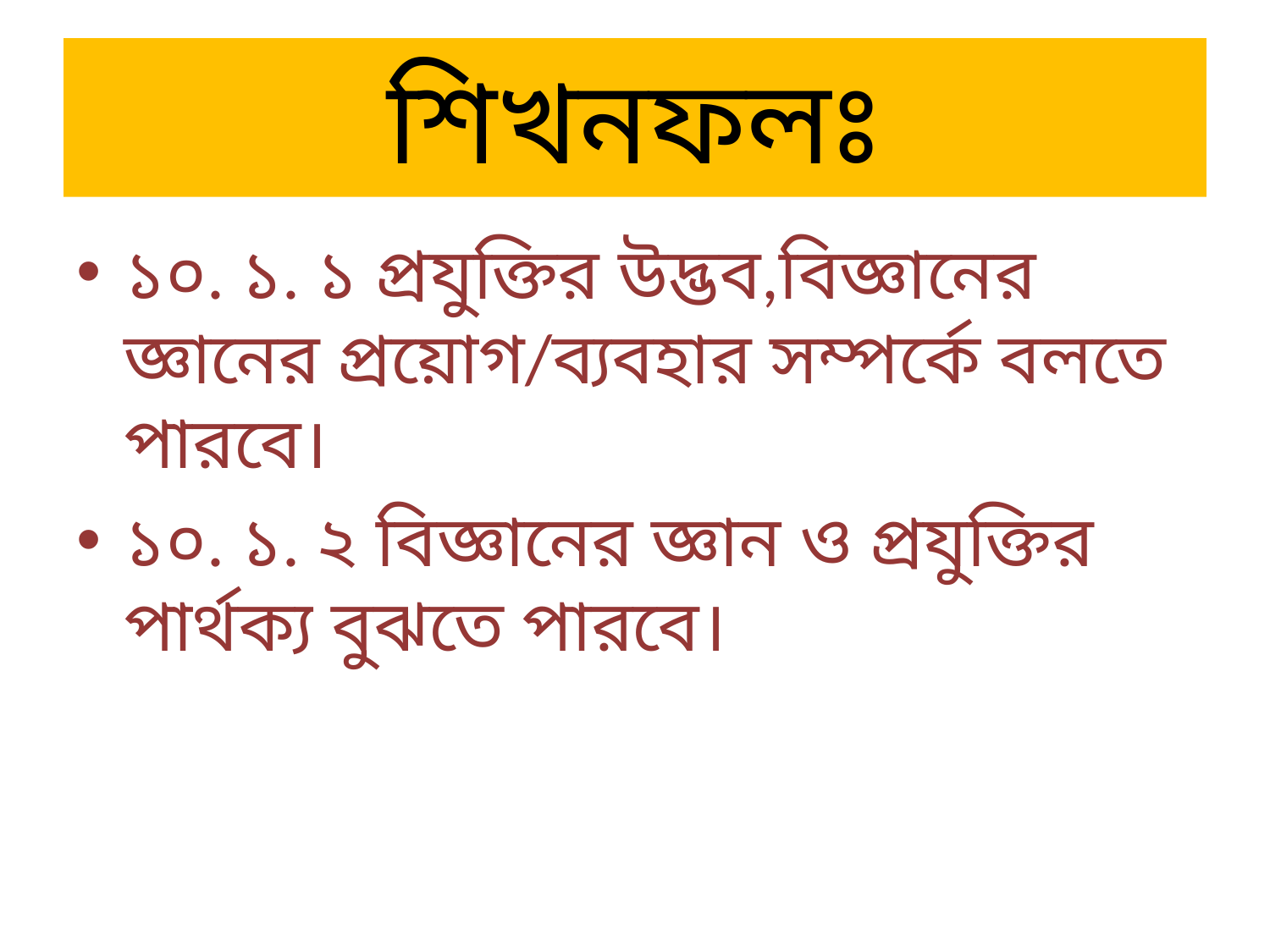

# শিখনফলঃ
১০. ১. ১ প্রযুক্তির উদ্ভব,বিজ্ঞানের জ্ঞানের প্রয়োগ/ব্যবহার সম্পর্কে বলতে পারবে।
১০. ১. ২ বিজ্ঞানের জ্ঞান ও প্রযুক্তির পার্থক্য বুঝতে পারবে।